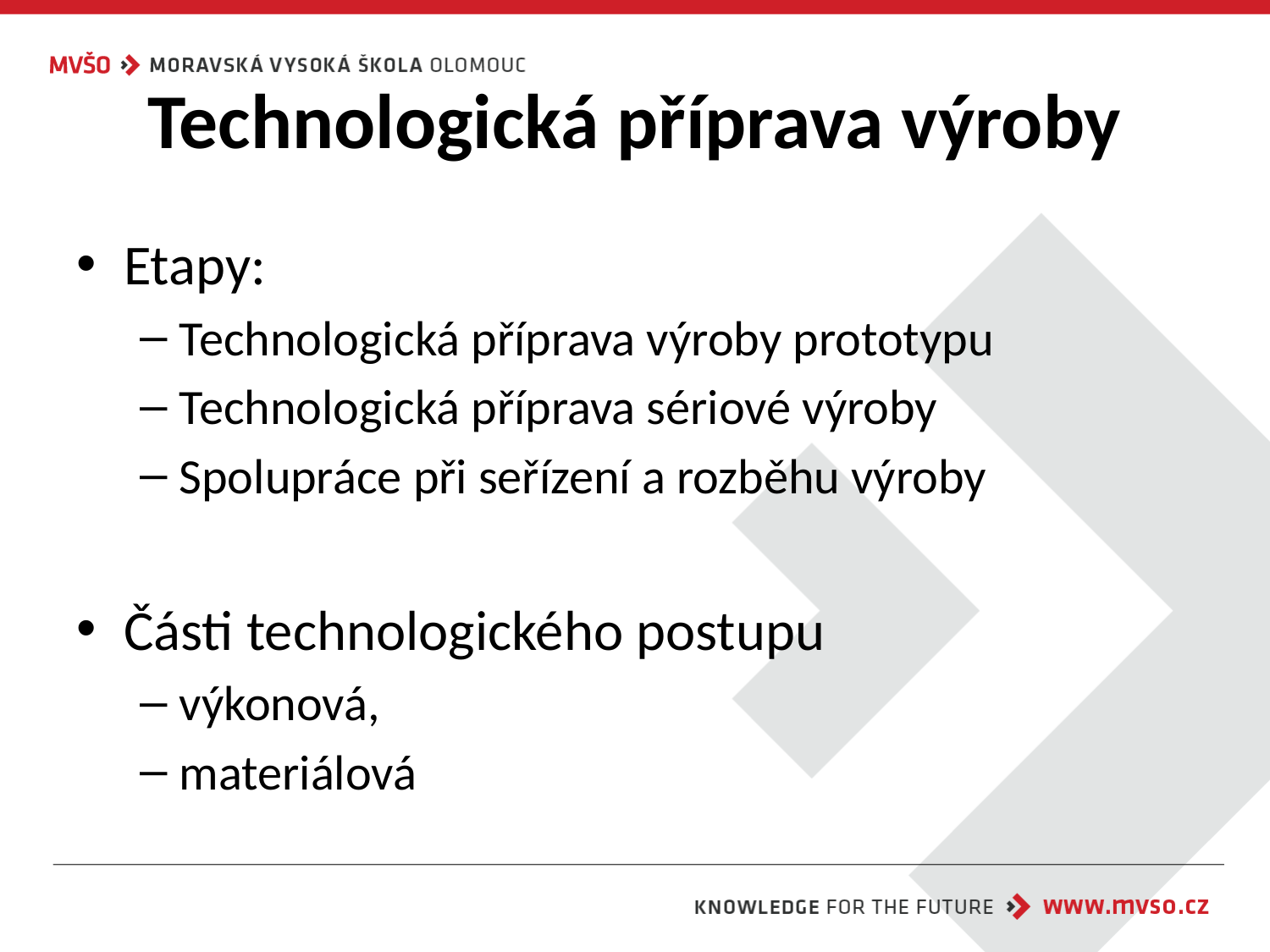

# Technologická příprava výroby
Etapy:
Technologická příprava výroby prototypu
Technologická příprava sériové výroby
Spolupráce při seřízení a rozběhu výroby

Části technologického postupu
výkonová,
materiálová